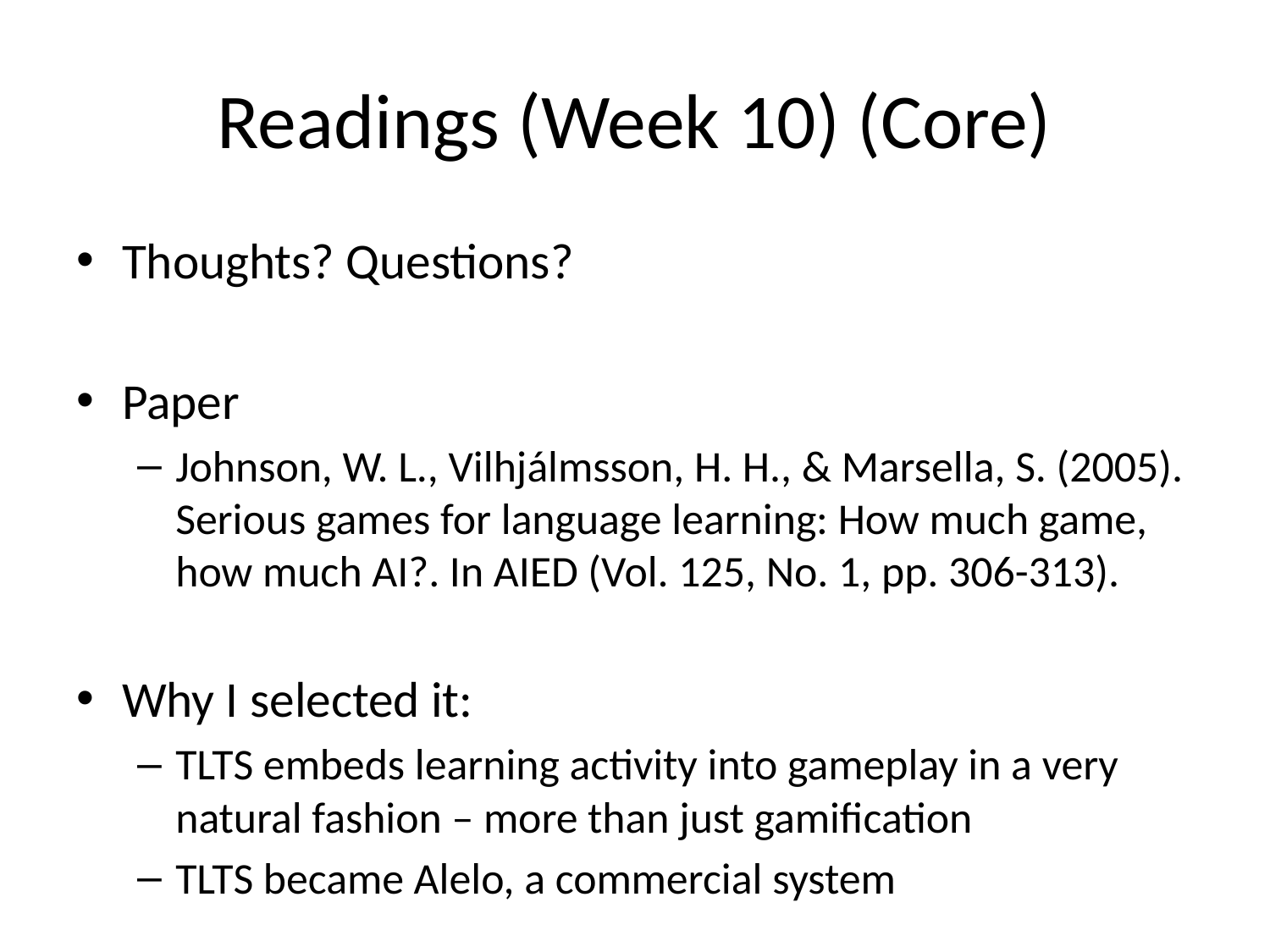

# Readings (Week 10) (Core)
Thoughts? Questions?

Paper
Johnson, W. L., Vilhjálmsson, H. H., & Marsella, S. (2005). Serious games for language learning: How much game, how much AI?. In AIED (Vol. 125, No. 1, pp. 306-313).

Why I selected it:
TLTS embeds learning activity into gameplay in a very natural fashion – more than just gamification
TLTS became Alelo, a commercial system